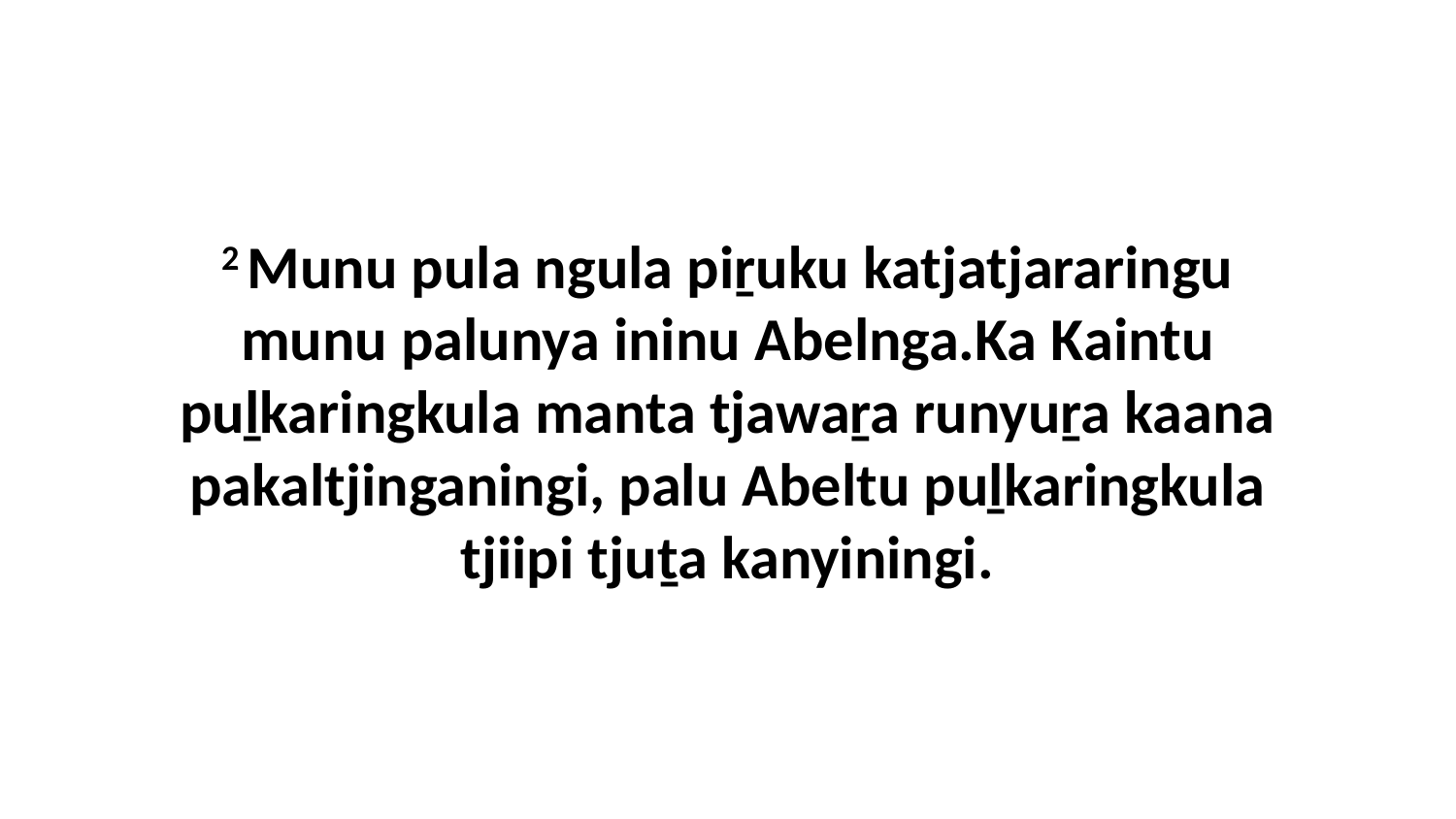

2 Munu pula ngula piṟuku katjatjararingu munu palunya ininu Abelnga.Ka Kaintu puḻkaringkula manta tjawaṟa runyuṟa kaana pakaltjinganingi, palu Abeltu puḻkaringkula tjiipi tjuṯa kanyiningi.